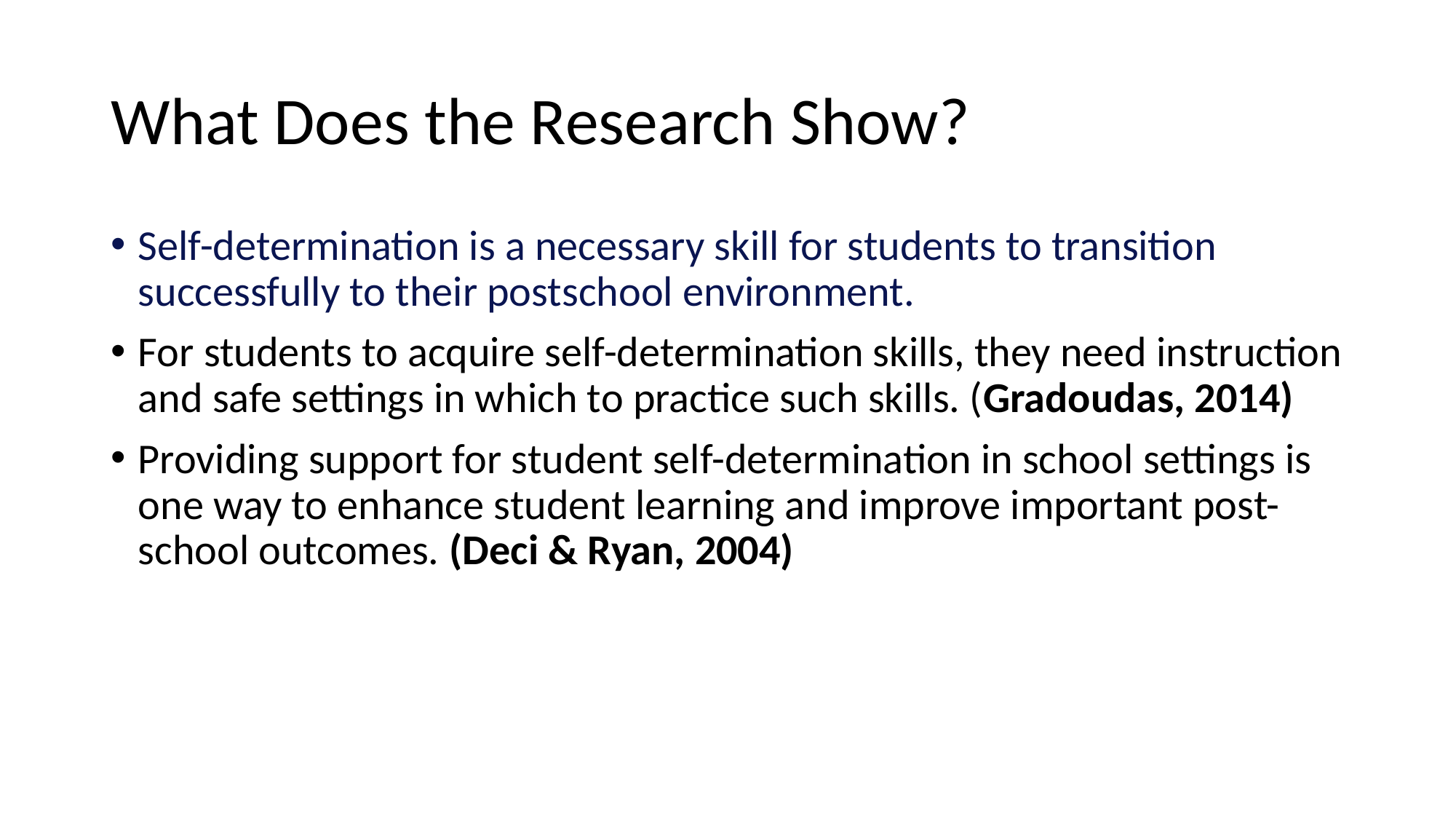

# What Does the Research Show? #1
Self-determination is a necessary skill for students to transition successfully to their postschool environment.
For students to acquire self-determination skills, they need instruction and safe settings in which to practice such skills. (Gradoudas, 2014)
Providing support for student self-determination in school settings is one way to enhance student learning and improve important post-school outcomes. (Deci & Ryan, 2004)